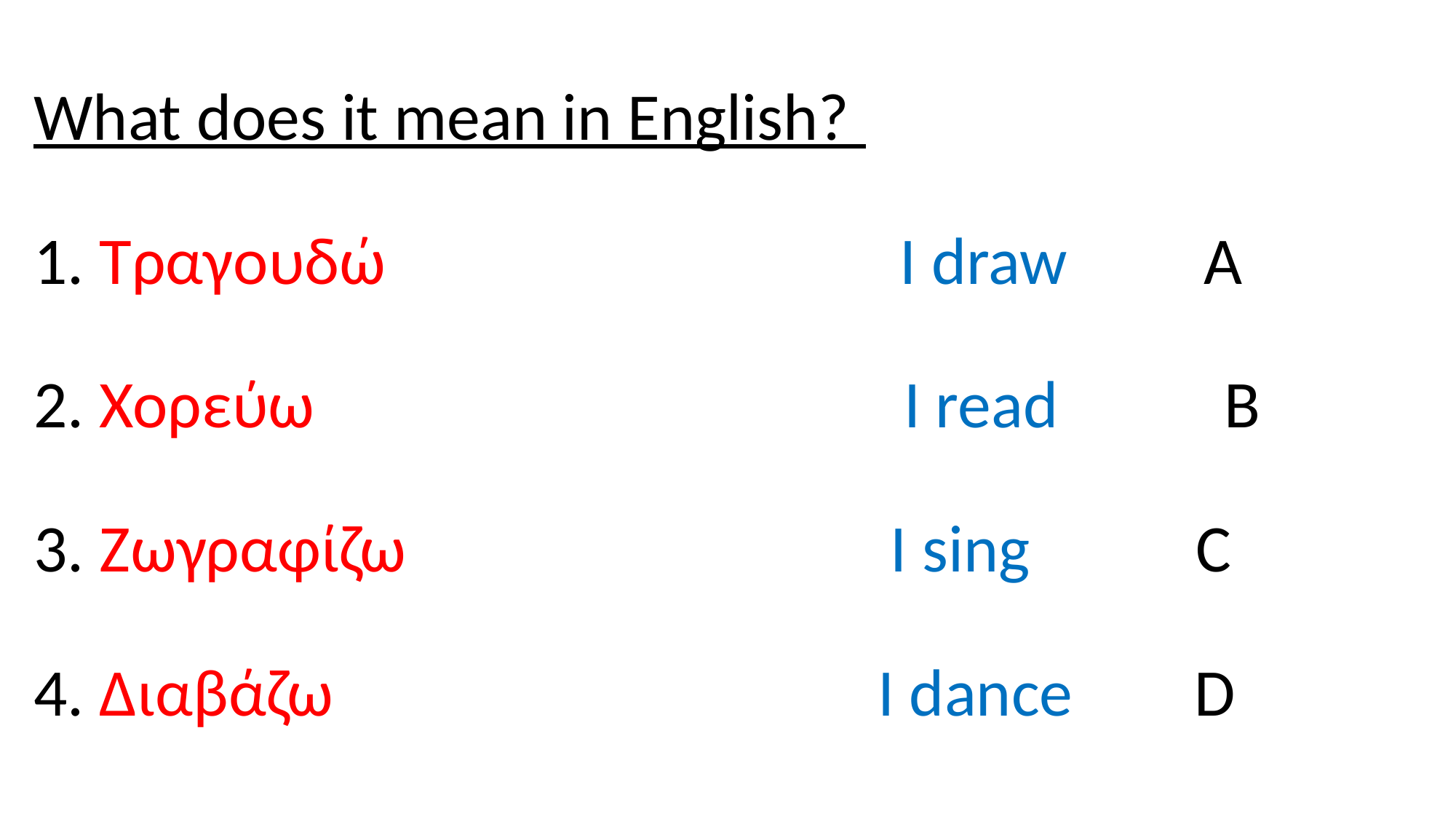

# What does it mean in English? 1. Τραγουδώ                                  I draw         A 2. Χορεύω                                       I read           B 3. Ζωγραφίζω                                I sing           C 4. Διαβάζω                                    I dance        D